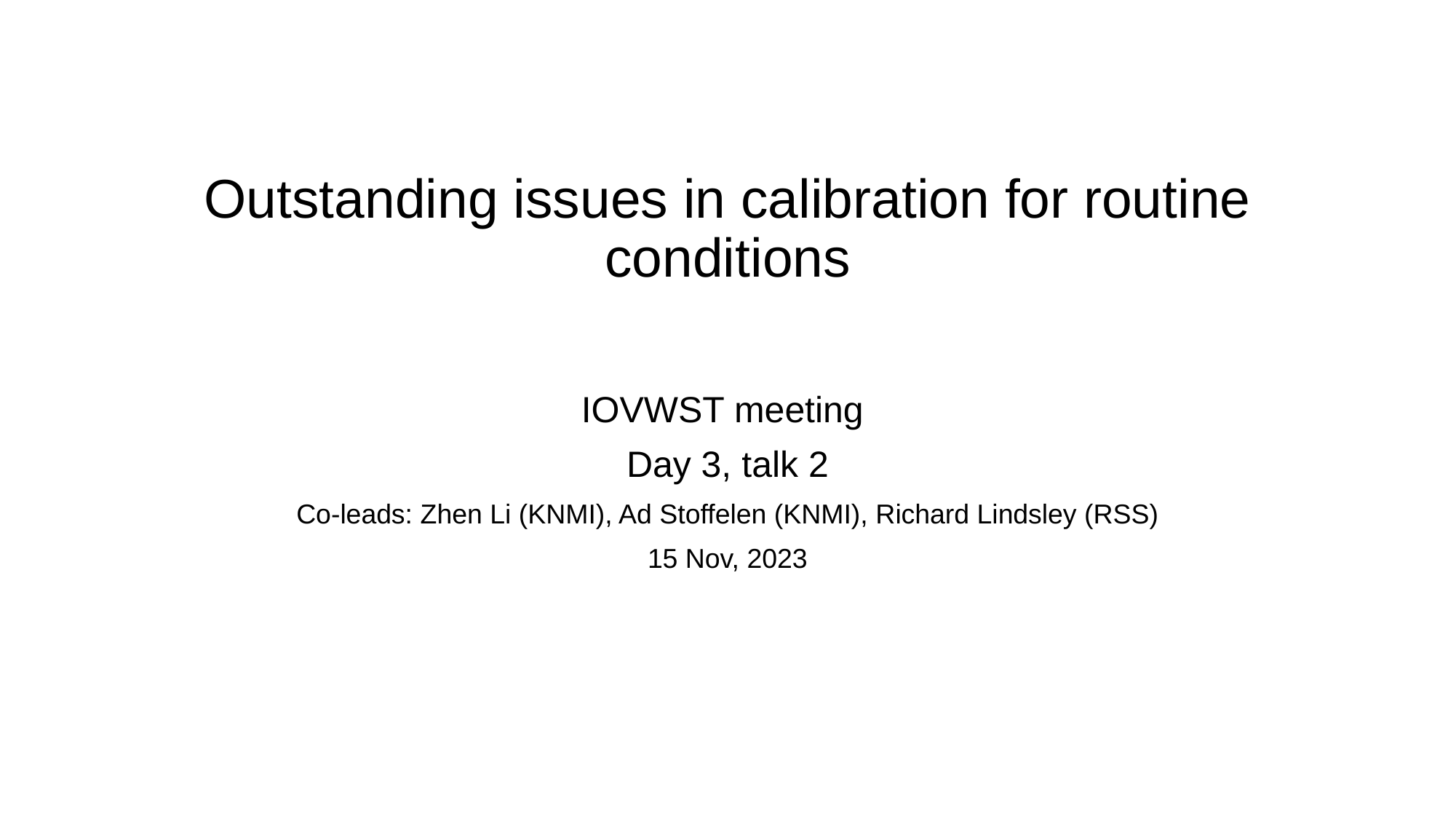

# Outstanding issues in calibration for routine conditions
IOVWST meeting
Day 3, talk 2
Co-leads: Zhen Li (KNMI), Ad Stoffelen (KNMI), Richard Lindsley (RSS)
15 Nov, 2023